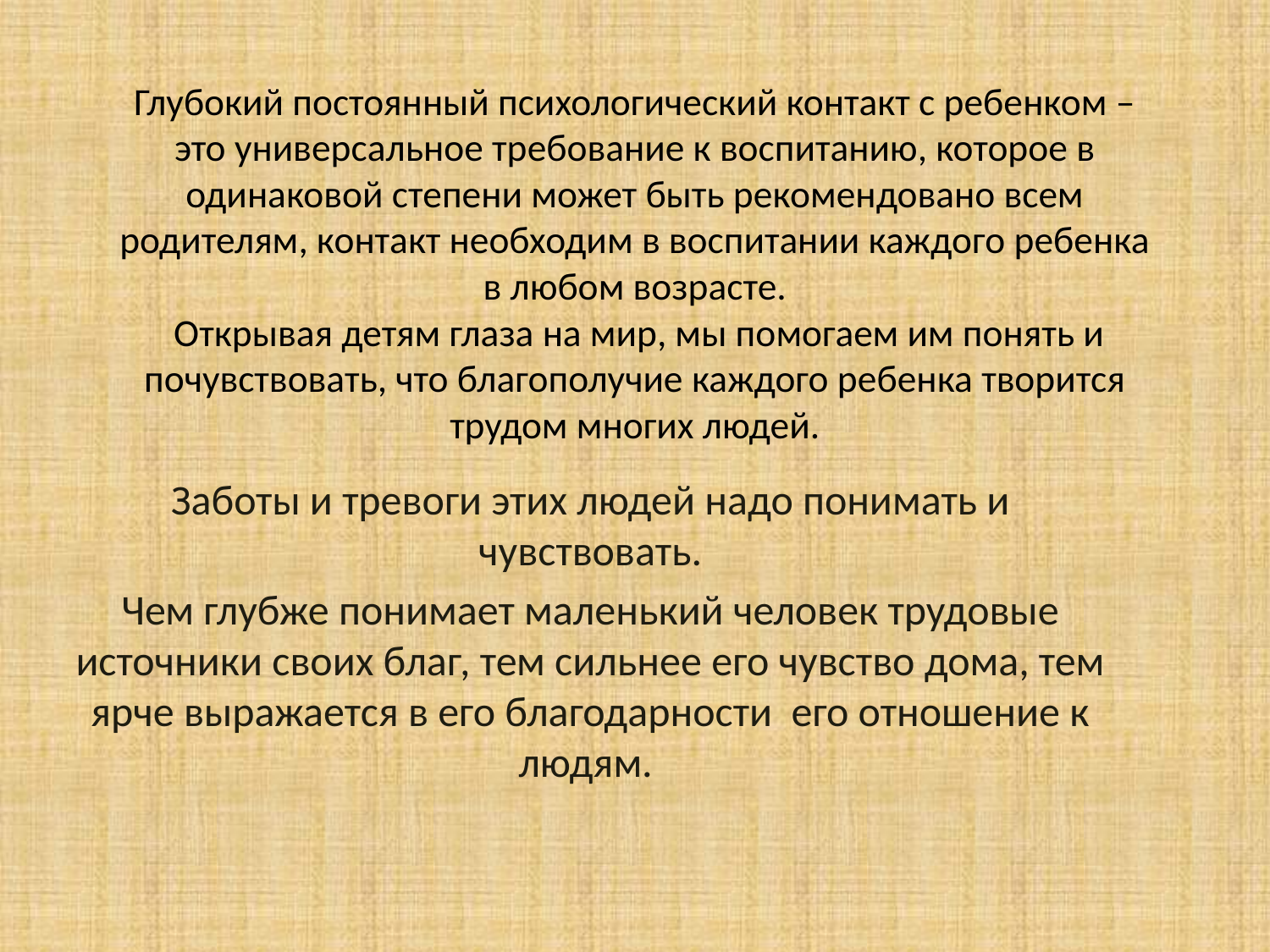

# Глубокий постоянный психологический контакт с ребенком – это универсальное требование к воспитанию, которое в одинаковой степени может быть рекомендовано всем родителям, контакт необходим в воспитании каждого ребенка в любом возрасте. Открывая детям глаза на мир, мы помогаем им понять и почувствовать, что благополучие каждого ребенка творится трудом многих людей.
Заботы и тревоги этих людей надо понимать и чувствовать.
Чем глубже понимает маленький человек трудовые источники своих благ, тем сильнее его чувство дома, тем ярче выражается в его благодарности  его отношение к людям.